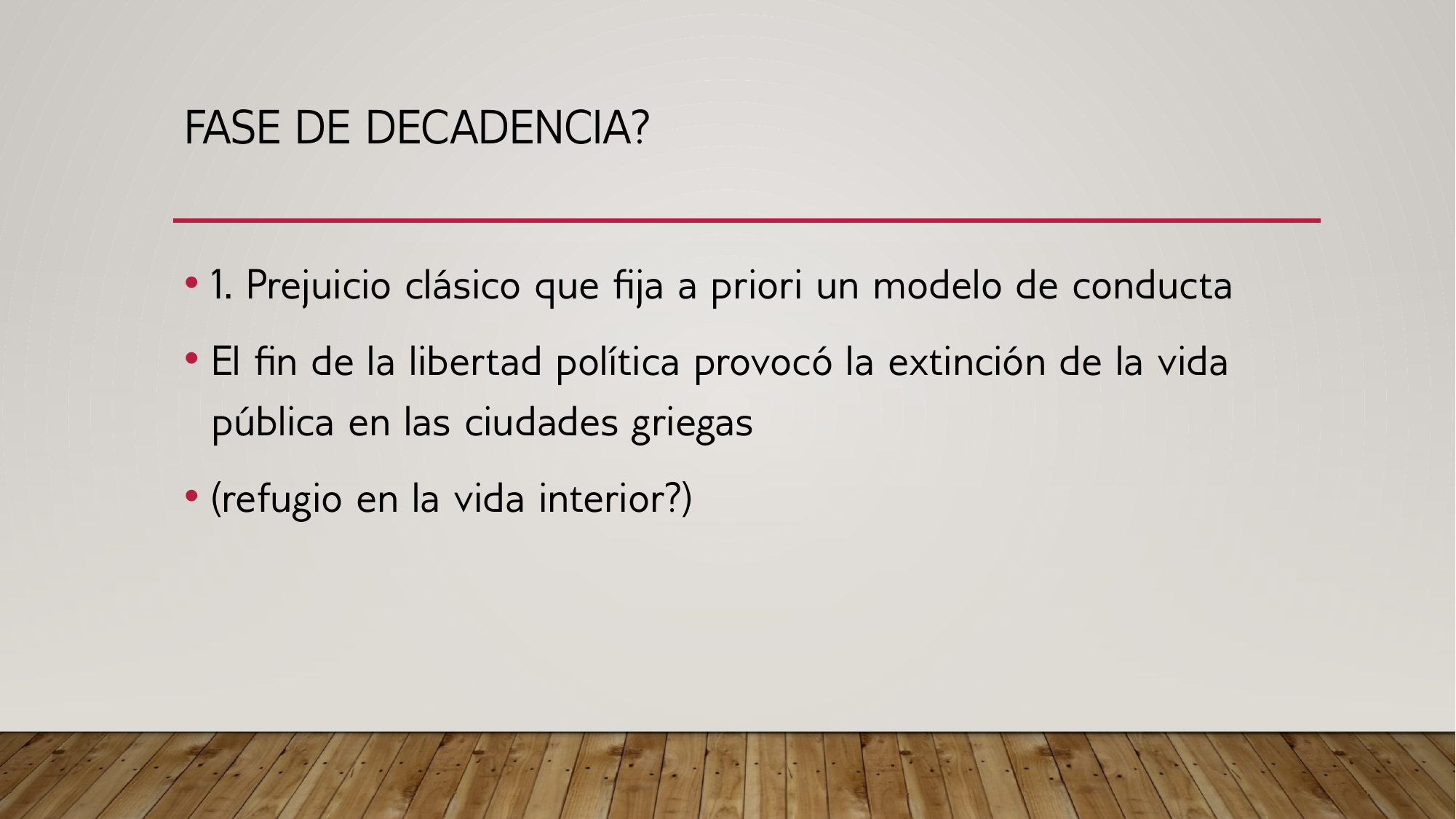

# Fase de decadencia?
1. Prejuicio clásico que fija a priori un modelo de conducta
El fin de la libertad política provocó la extinción de la vida pública en las ciudades griegas
(refugio en la vida interior?)